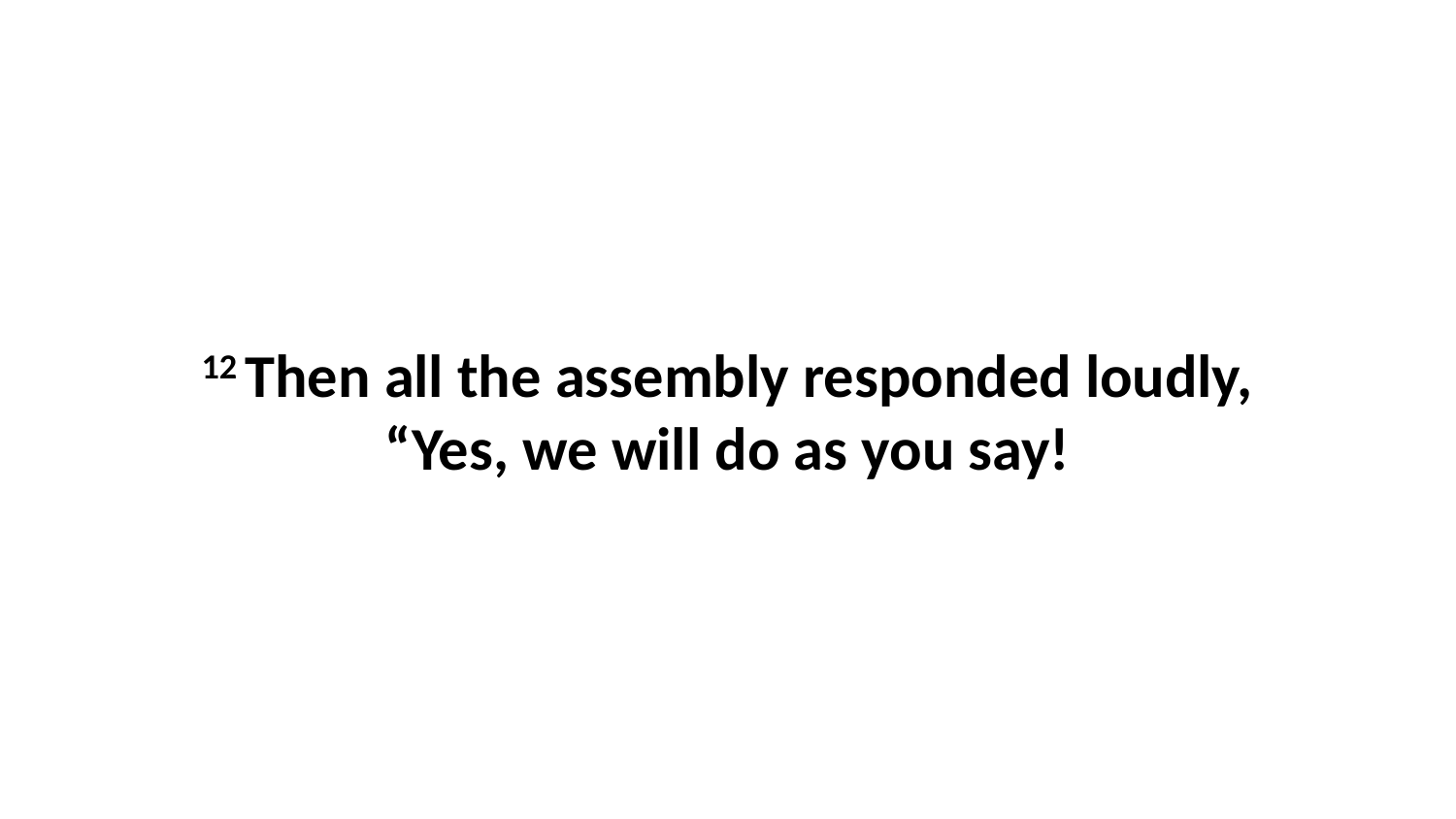

12 Then all the assembly responded loudly, “Yes, we will do as you say!